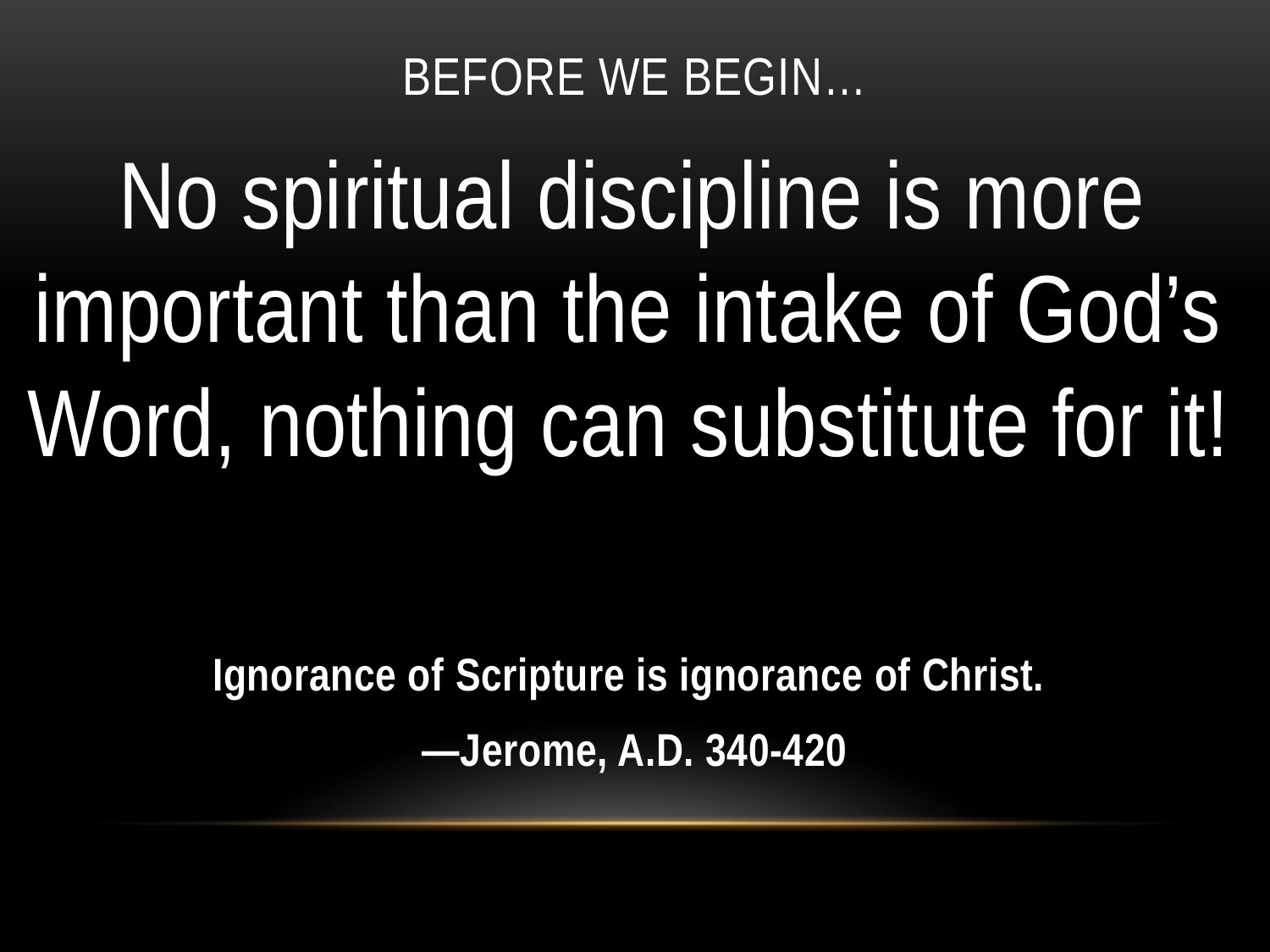

# Before We begin…
 No spiritual discipline is more important than the intake of God’s Word, nothing can substitute for it!

Ignorance of Scripture is ignorance of Christ.
 —Jerome, A.D. 340-420